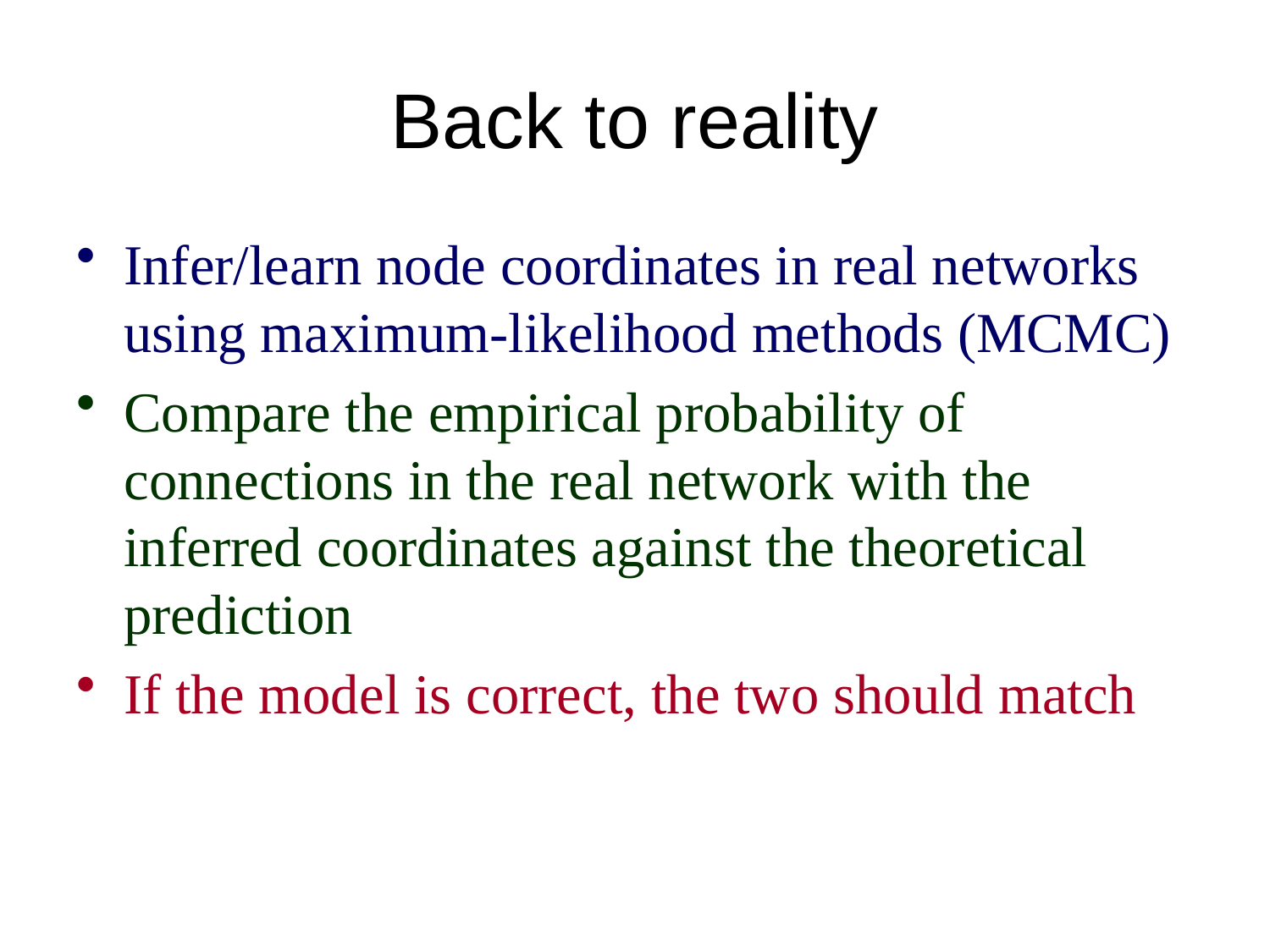

# Back to reality
Infer/learn node coordinates in real networks using maximum-likelihood methods (MCMC)
Compare the empirical probability of connections in the real network with the inferred coordinates against the theoretical prediction
If the model is correct, the two should match